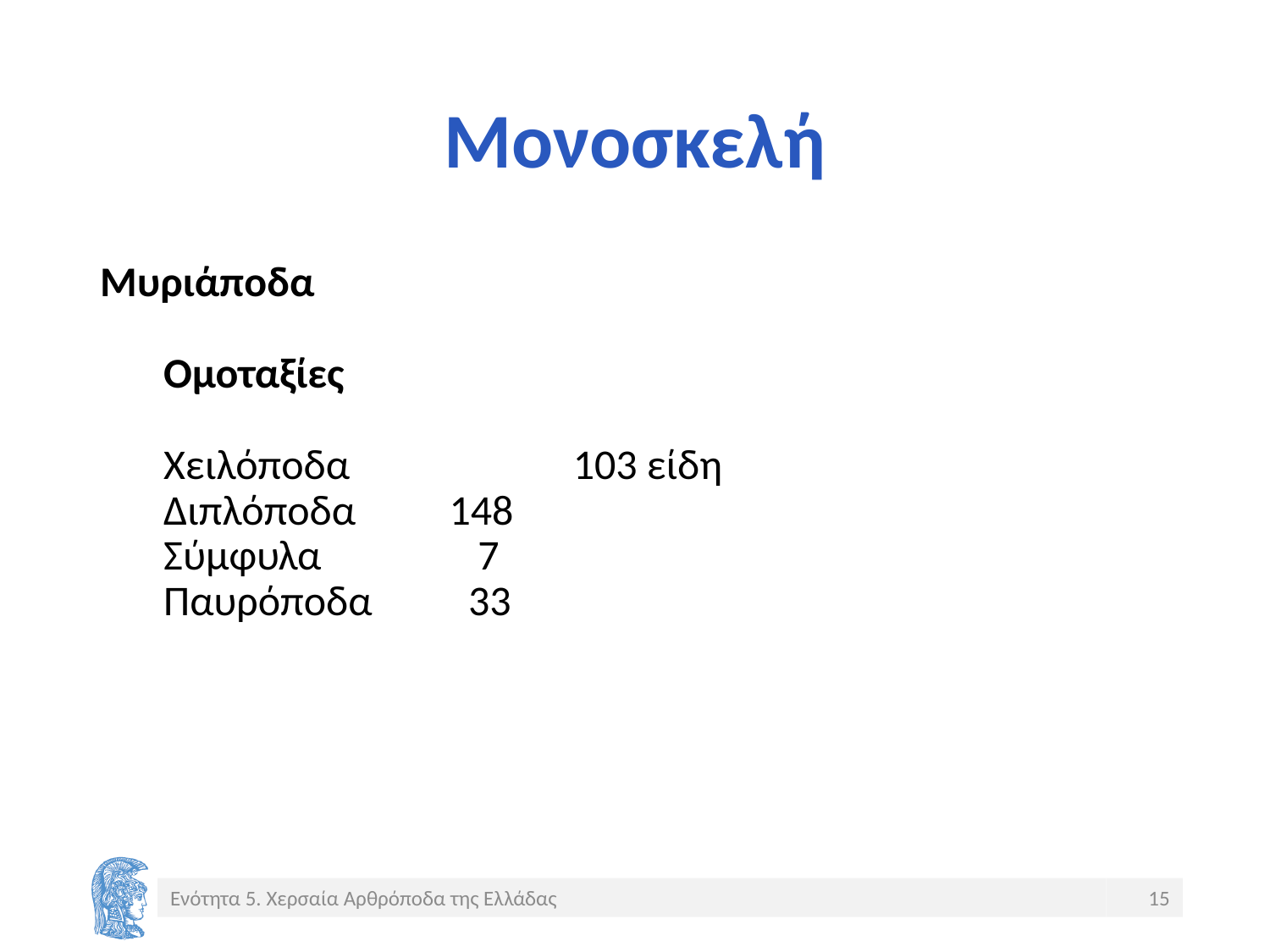

# Μονοσκελή
Μυριάποδα

Ομοταξίες

Χειλόποδα	             103 είδη
Διπλόποδα	148
Σύμφυλα	   	   7
Παυρόποδα	  33

Ενότητα 5. Χερσαία Αρθρόποδα της Ελλάδας
15